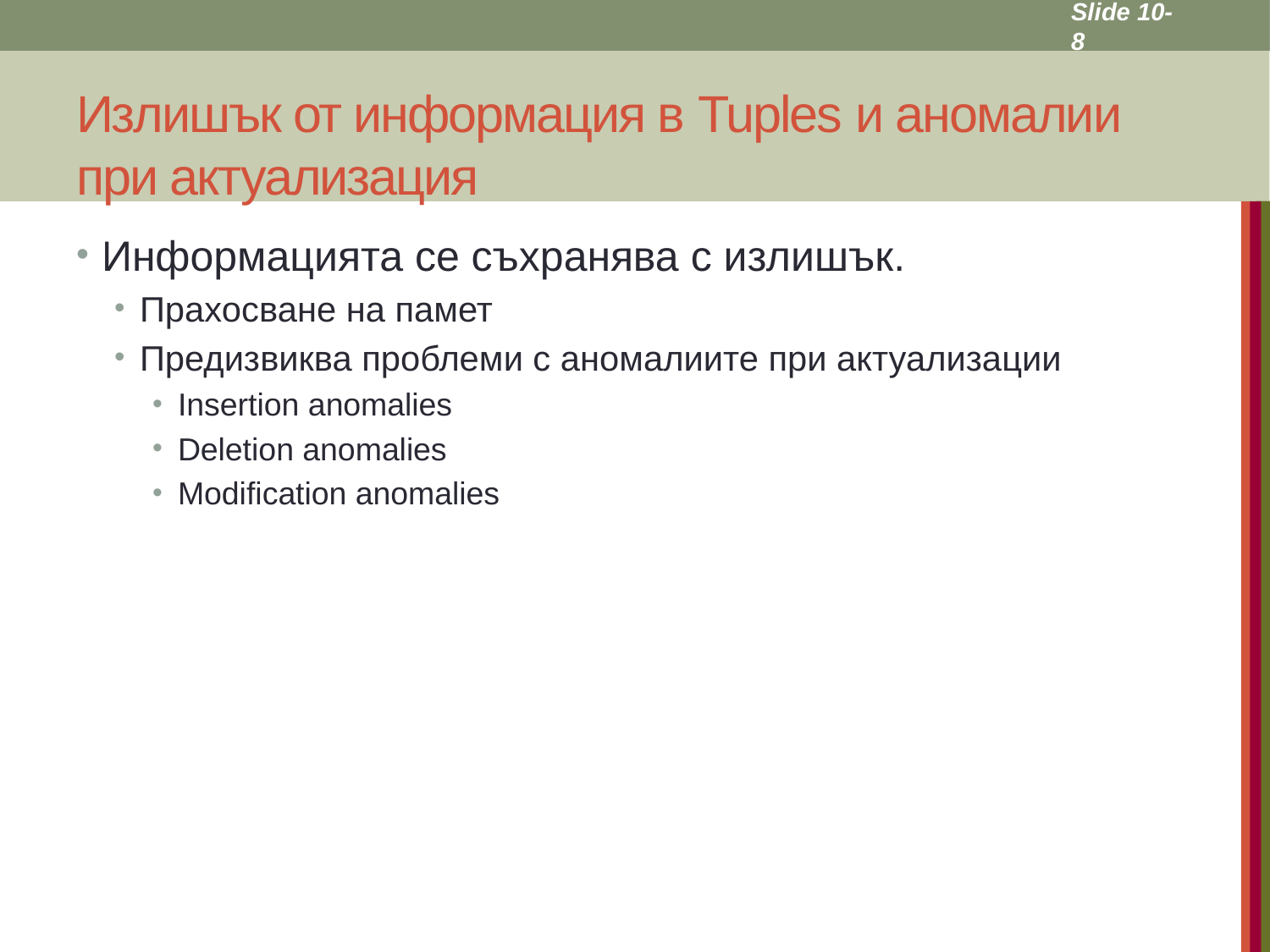

Slide 10- 8
# Излишък от информация в Tuples и аномалии при актуализация
Информацията се съхранява с излишък.
Прахосване на памет
Предизвиква проблеми с аномалиите при актуализации
Insertion anomalies
Deletion anomalies
Modification anomalies